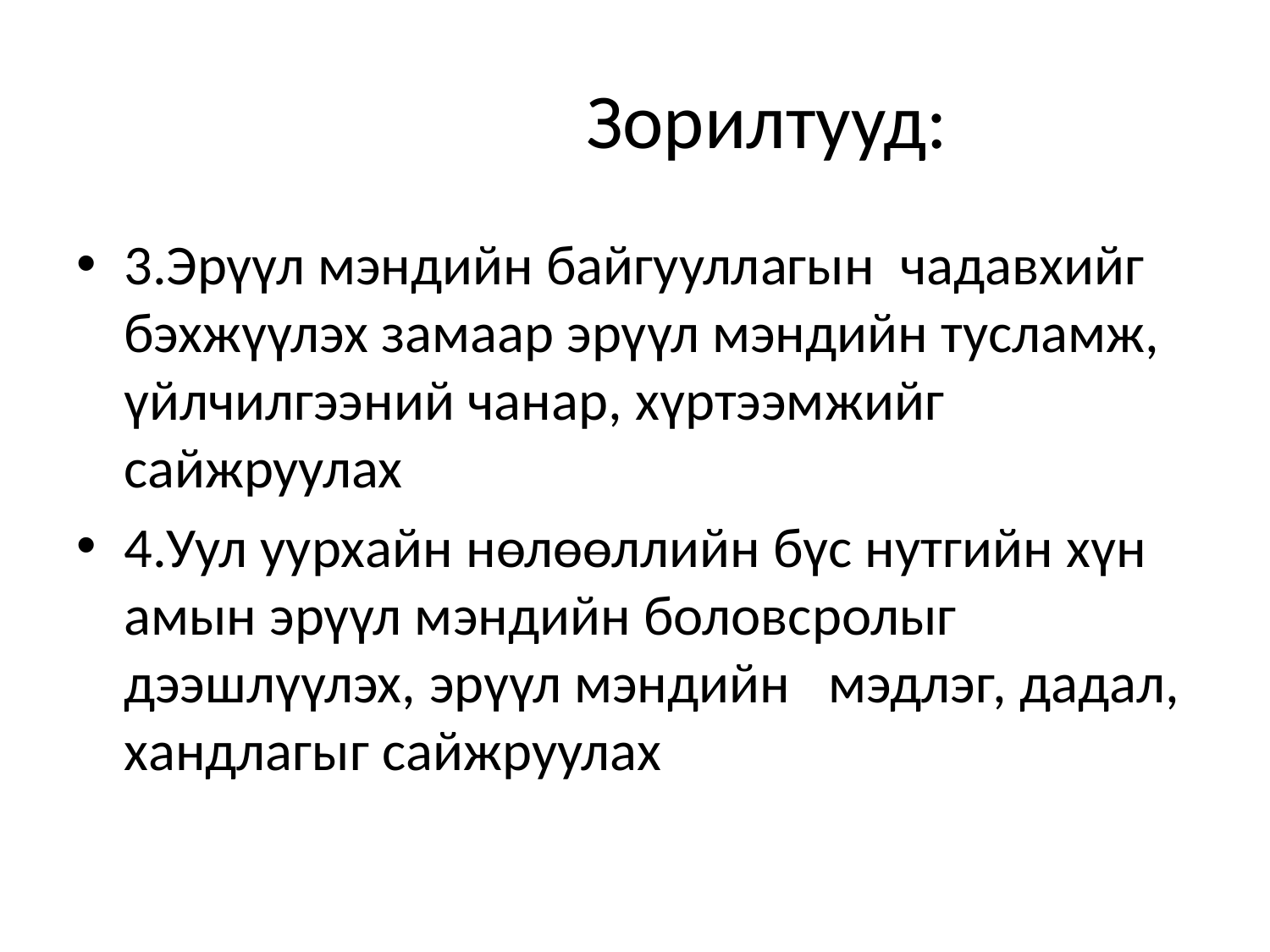

# Зорилтууд:
3.Эрүүл мэндийн байгууллагын  чадавхийг бэхжүүлэх замаар эрүүл мэндийн тусламж, үйлчилгээний чанар, хүртээмжийг сайжруулах
4.Уул уурхайн нөлөөллийн бүс нутгийн хүн амын эрүүл мэндийн боловсролыг дээшлүүлэх, эрүүл мэндийн   мэдлэг, дадал, хандлагыг сайжруулах